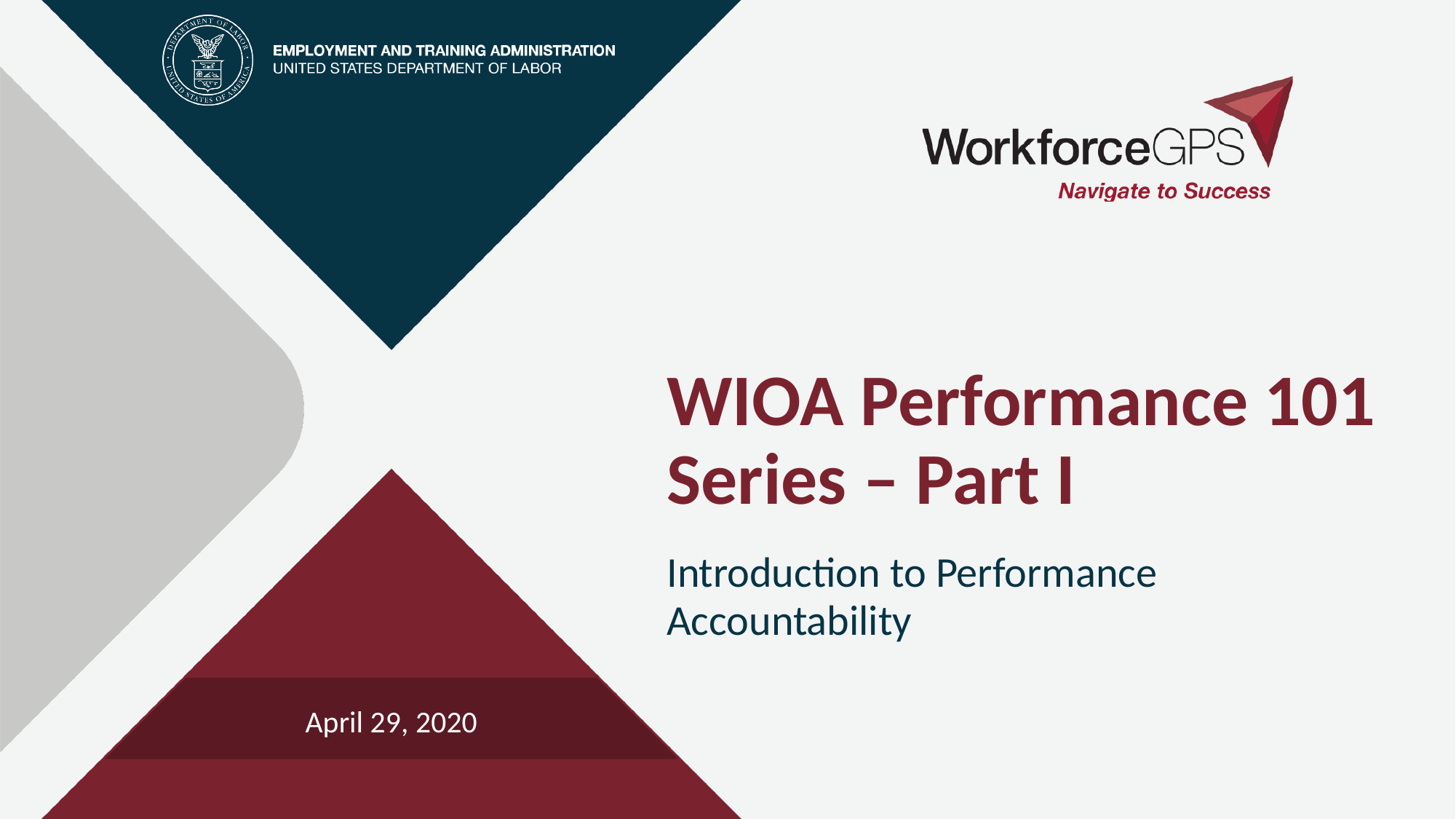

# WIOA Performance 101 Series – Part I
Introduction to Performance Accountability
April 29, 2020